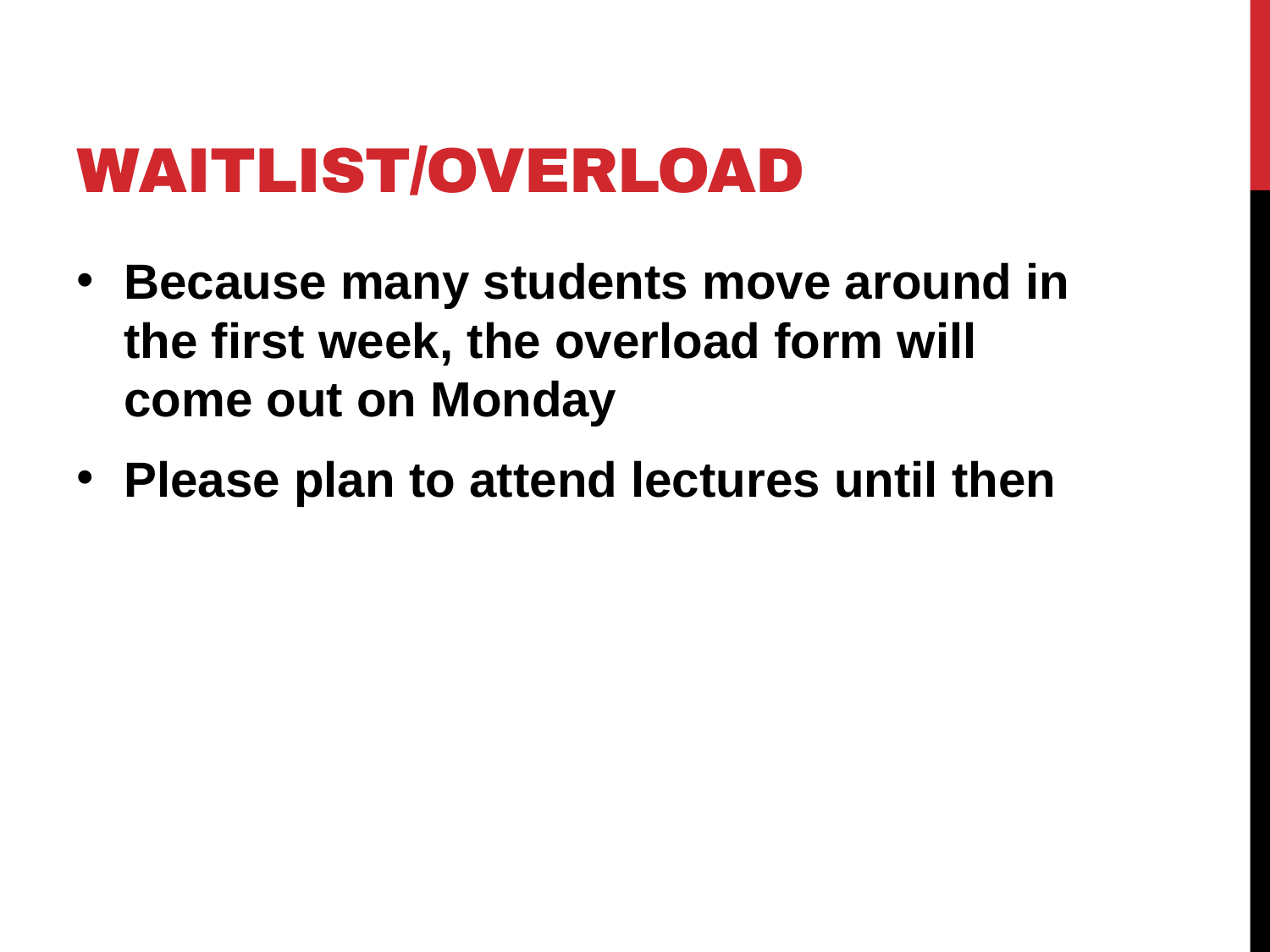

# Waitlist/overload
Because many students move around in the first week, the overload form will come out on Monday
Please plan to attend lectures until then